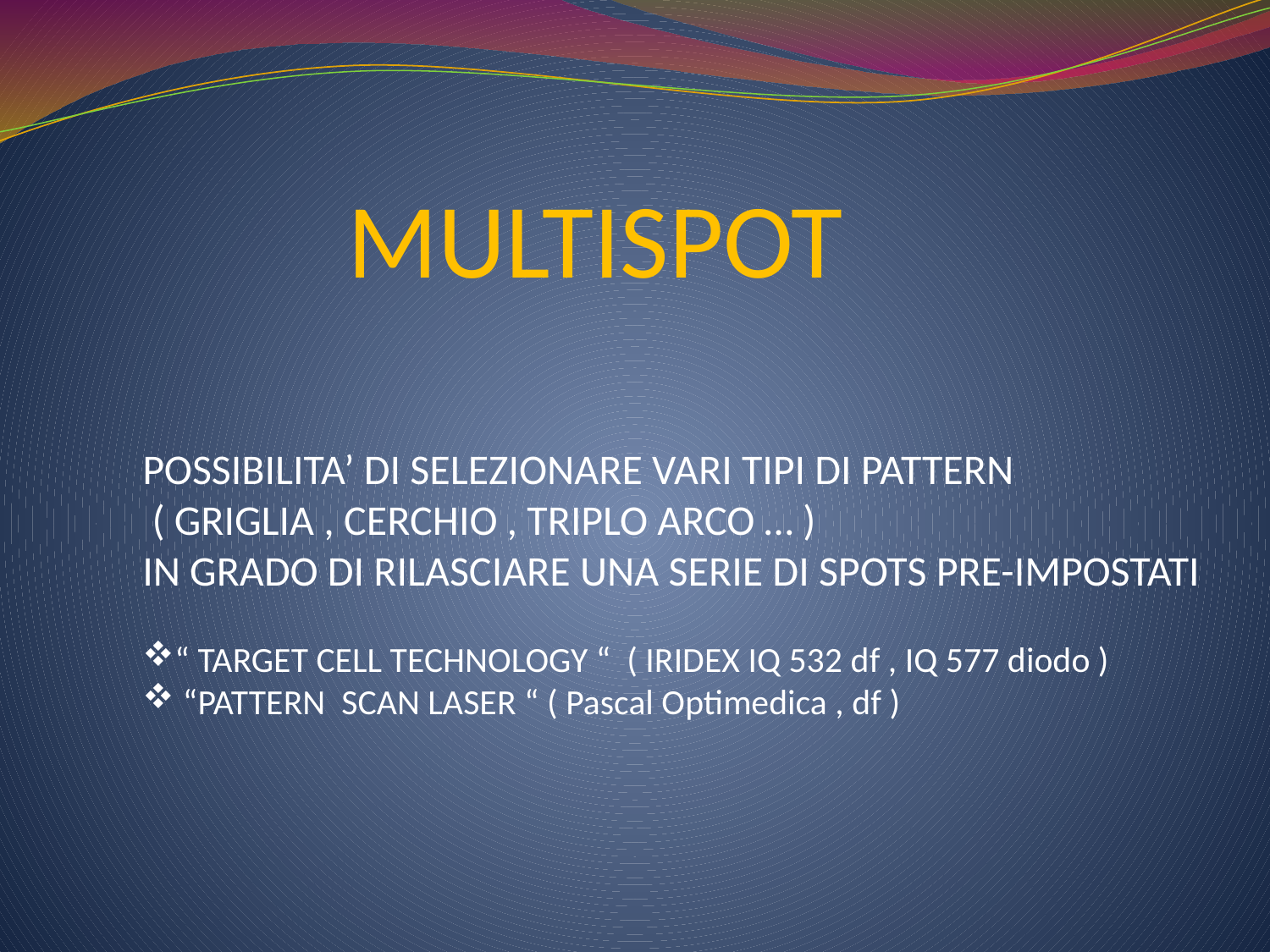

MULTISPOT
POSSIBILITA’ DI SELEZIONARE VARI TIPI DI PATTERN
 ( GRIGLIA , CERCHIO , TRIPLO ARCO … )
IN GRADO DI RILASCIARE UNA SERIE DI SPOTS PRE-IMPOSTATI

“ TARGET CELL TECHNOLOGY “  ( IRIDEX IQ 532 df , IQ 577 diodo )
 “PATTERN  SCAN LASER “ ( Pascal Optimedica , df )